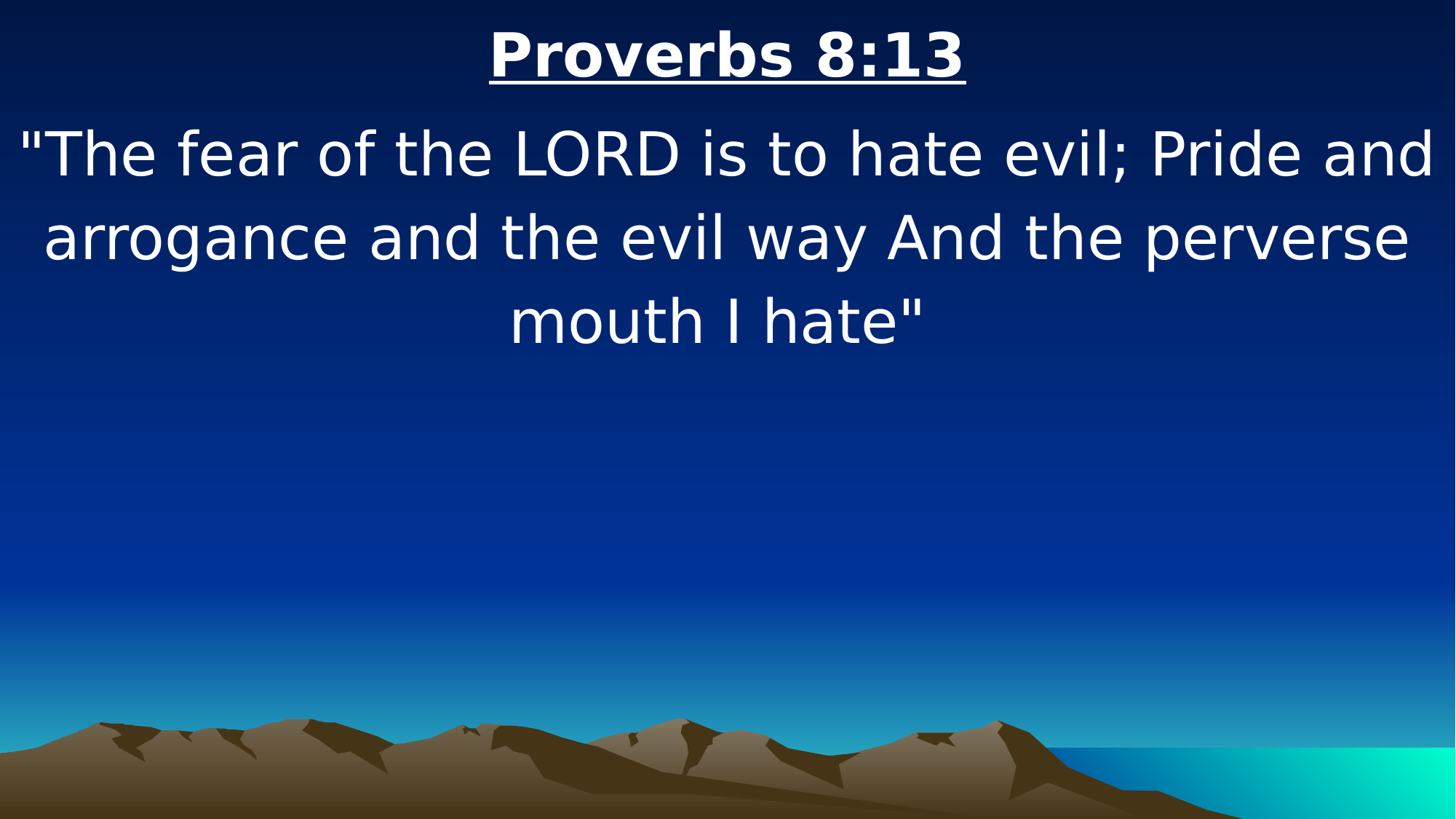

Proverbs 8:13
"The fear of the LORD is to hate evil; Pride and arrogance and the evil way And the perverse mouth I hate"